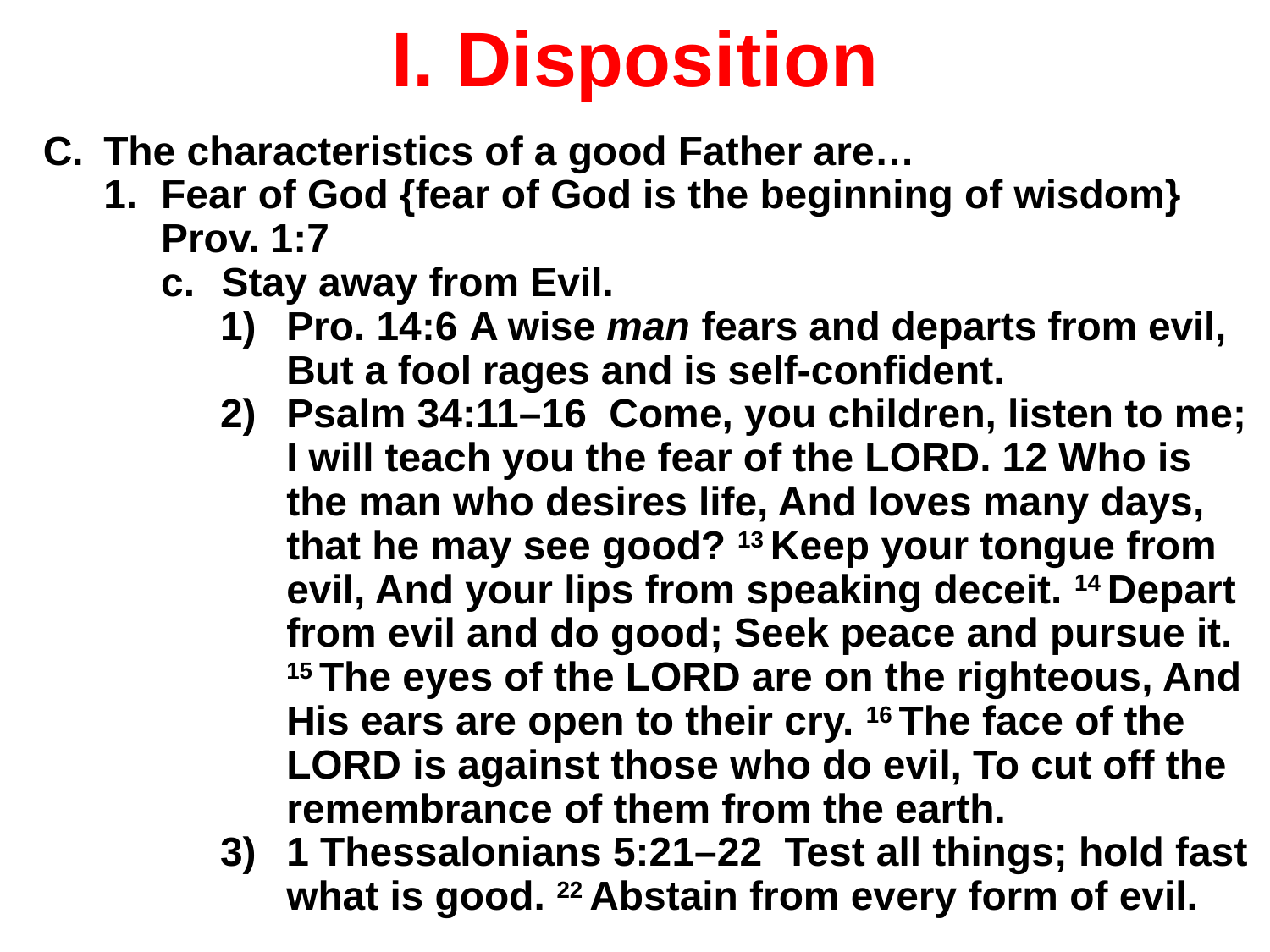

# I. Disposition
The characteristics of a good Father are…
Fear of God {fear of God is the beginning of wisdom} Prov. 1:7
Stay away from Evil.
Pro. 14:6 A wise man fears and departs from evil, But a fool rages and is self-confident.
Psalm 34:11–16  Come, you children, listen to me; I will teach you the fear of the LORD. 12 Who is the man who desires life, And loves many days, that he may see good? 13 Keep your tongue from evil, And your lips from speaking deceit. 14 Depart from evil and do good; Seek peace and pursue it. 15 The eyes of the LORD are on the righteous, And His ears are open to their cry. 16 The face of the LORD is against those who do evil, To cut off the remembrance of them from the earth.
1 Thessalonians 5:21–22  Test all things; hold fast what is good. 22 Abstain from every form of evil.